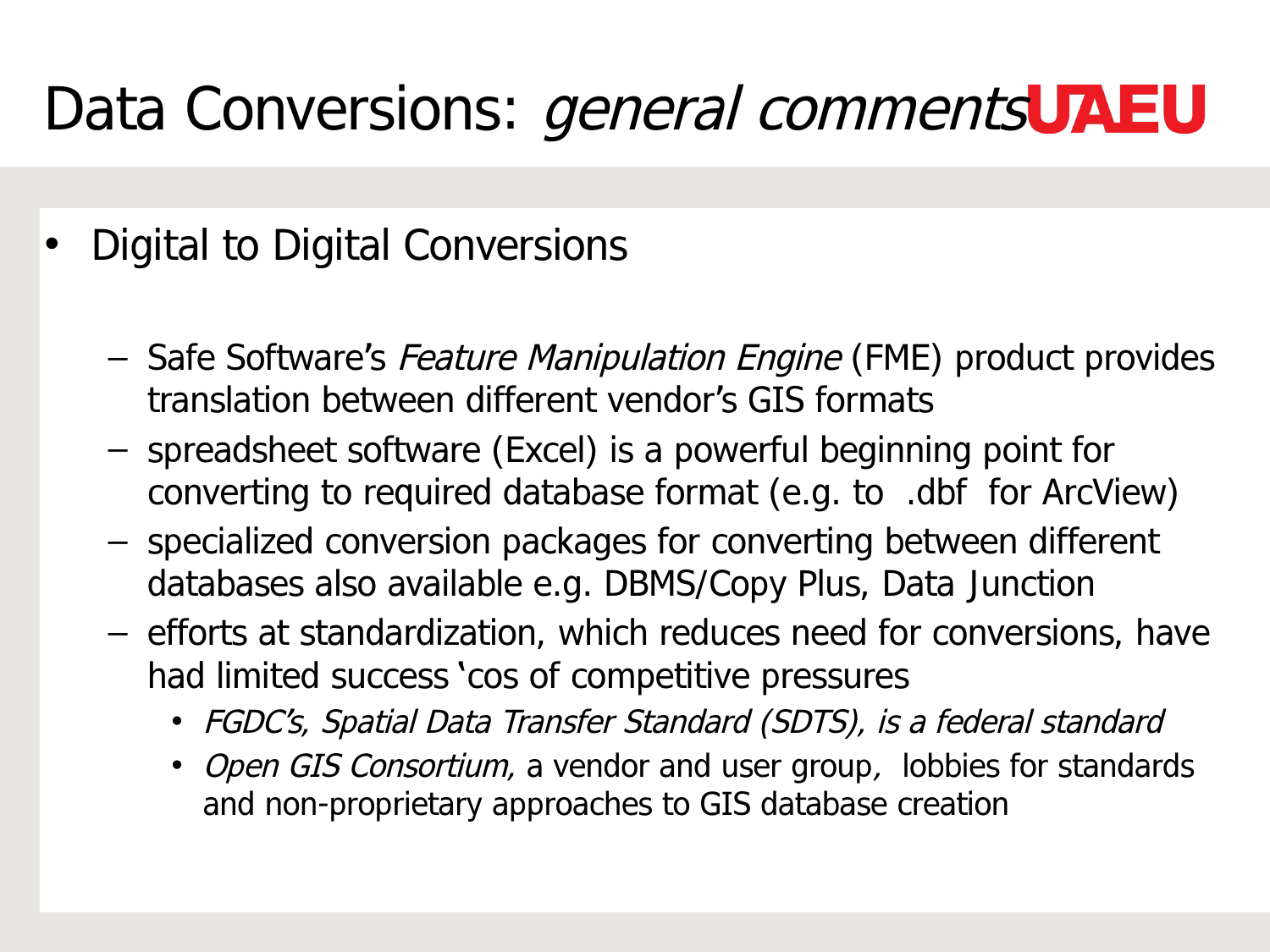

# Data Conversions: general comments
Digital to Digital Conversions

Safe Software’s Feature Manipulation Engine (FME) product provides translation between different vendor’s GIS formats
spreadsheet software (Excel) is a powerful beginning point for converting to required database format (e.g. to  .dbf  for ArcView)
specialized conversion packages for converting between different databases also available e.g. DBMS/Copy Plus, Data Junction
efforts at standardization, which reduces need for conversions, have had limited success ‘cos of competitive pressures
FGDC’s, Spatial Data Transfer Standard (SDTS), is a federal standard
Open GIS Consortium, a vendor and user group,  lobbies for standards and non-proprietary approaches to GIS database creation